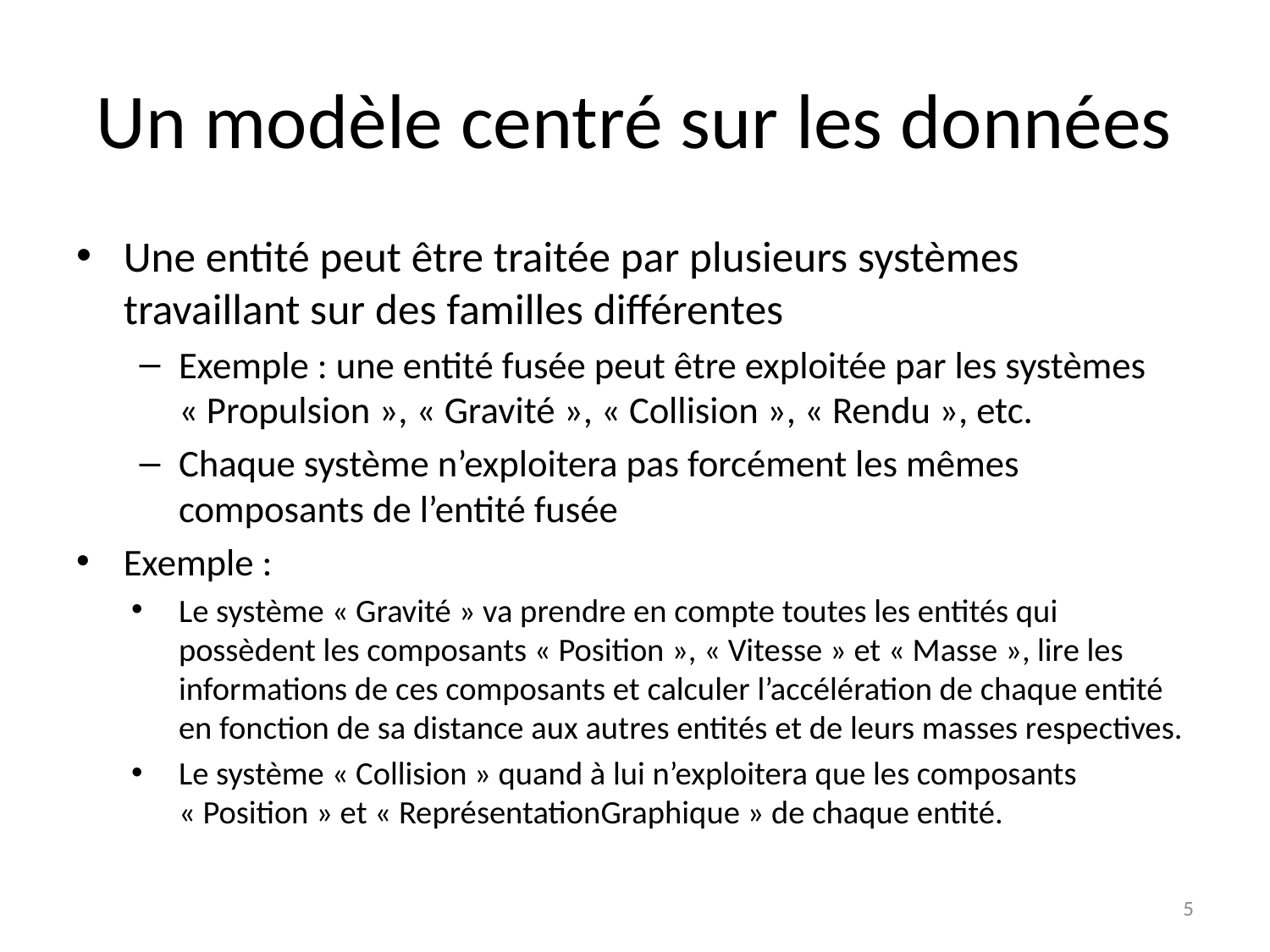

# Un modèle centré sur les données
Une entité peut être traitée par plusieurs systèmes travaillant sur des familles différentes
Exemple : une entité fusée peut être exploitée par les systèmes « Propulsion », « Gravité », « Collision », « Rendu », etc.
Chaque système n’exploitera pas forcément les mêmes composants de l’entité fusée
Exemple :
Le système « Gravité » va prendre en compte toutes les entités qui possèdent les composants « Position », « Vitesse » et « Masse », lire les informations de ces composants et calculer l’accélération de chaque entité en fonction de sa distance aux autres entités et de leurs masses respectives.
Le système « Collision » quand à lui n’exploitera que les composants « Position » et « ReprésentationGraphique » de chaque entité.
5